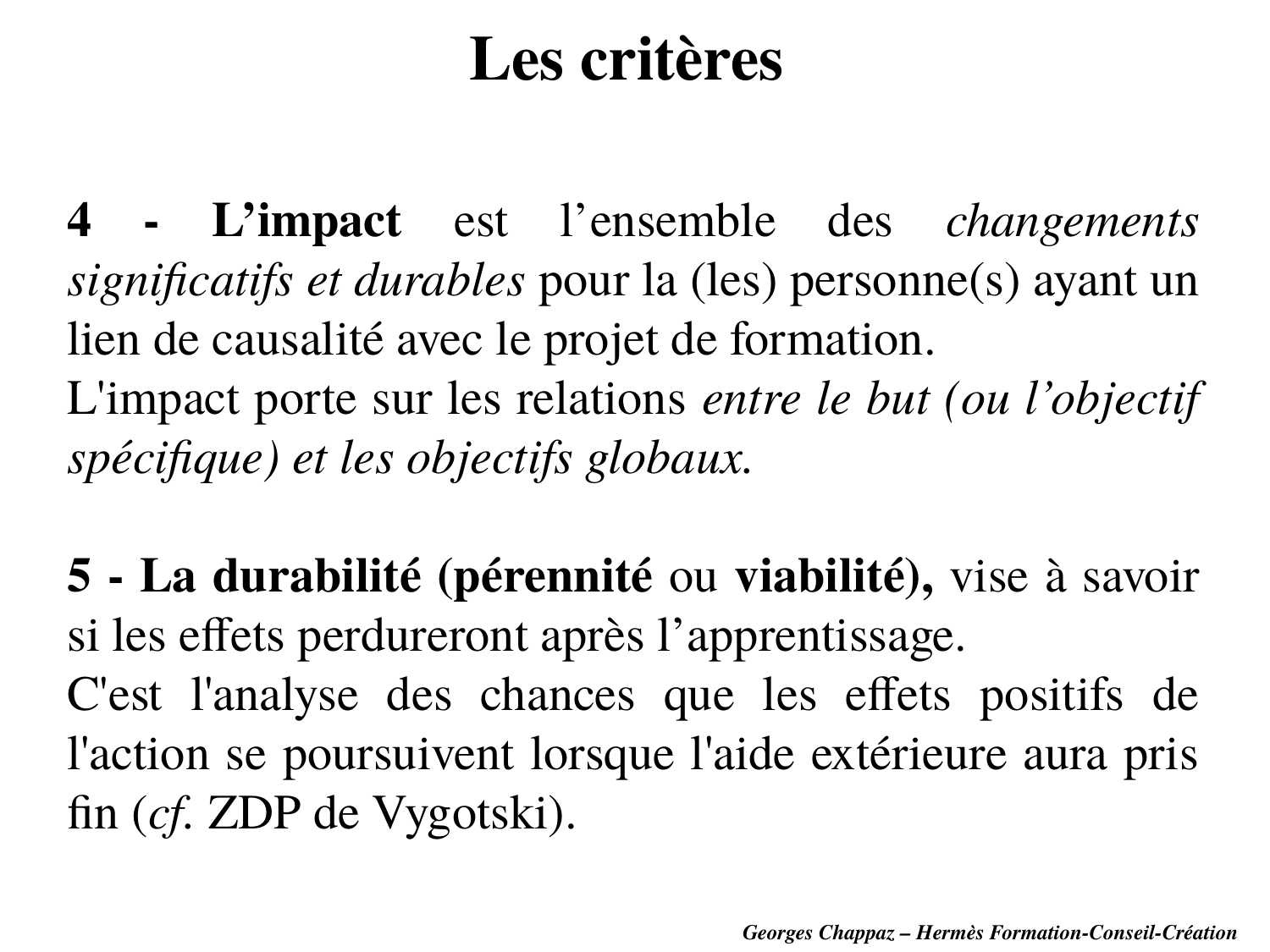

Les critères

4 - L’impact est l’ensemble des changements significatifs et durables pour la (les) personne(s) ayant un lien de causalité avec le projet de formation.
L'impact porte sur les relations entre le but (ou l’objectif spécifique) et les objectifs globaux.

5 - La durabilité (pérennité ou viabilité), vise à savoir si les effets perdureront après l’apprentissage.
C'est l'analyse des chances que les effets positifs de l'action se poursuivent lorsque l'aide extérieure aura pris fin (cf. ZDP de Vygotski).
Georges Chappaz – Hermès Formation-Conseil-Création